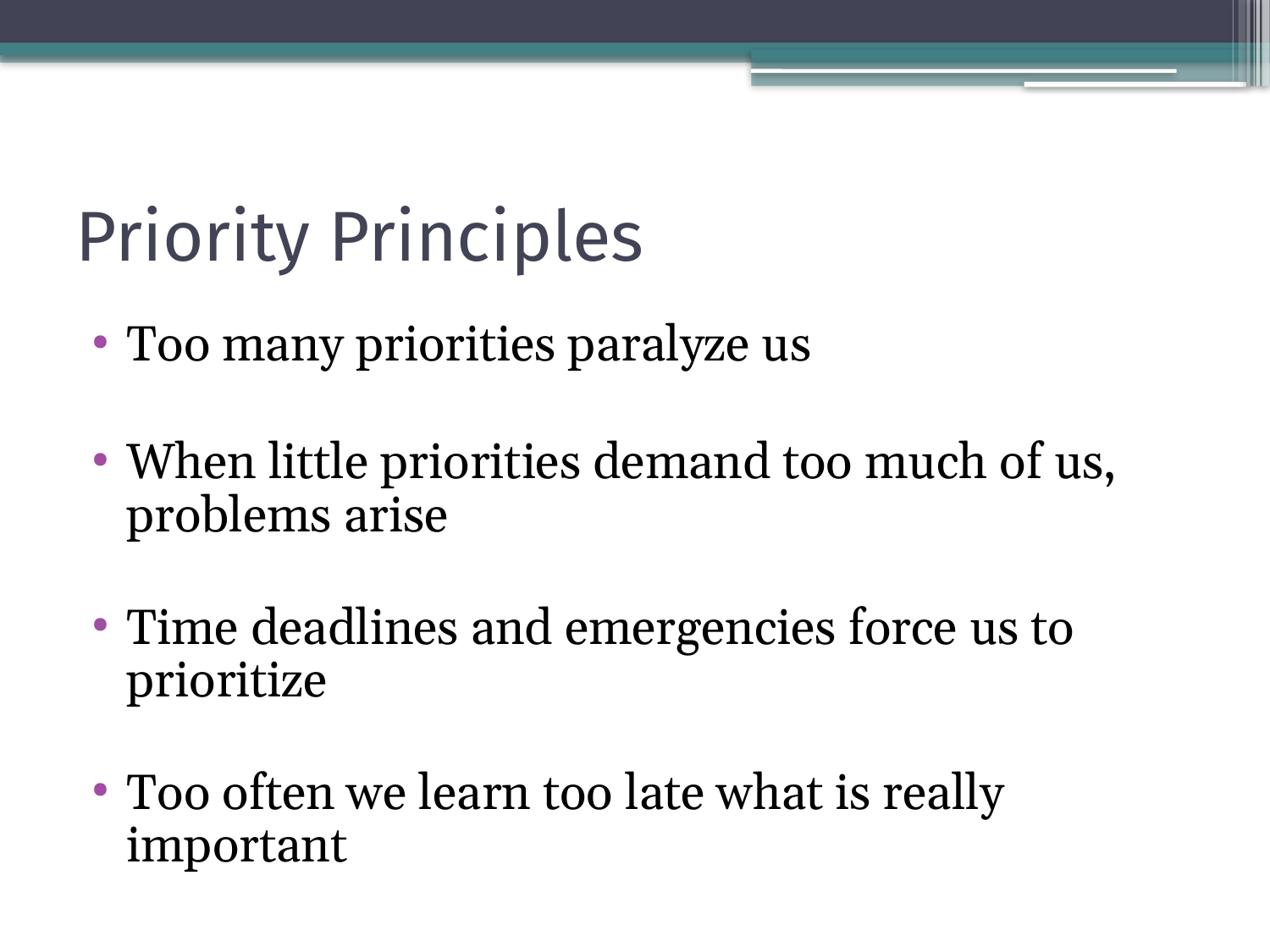

# Priority Principles
Too many priorities paralyze us
When little priorities demand too much of us, problems arise
Time deadlines and emergencies force us to prioritize
Too often we learn too late what is really important